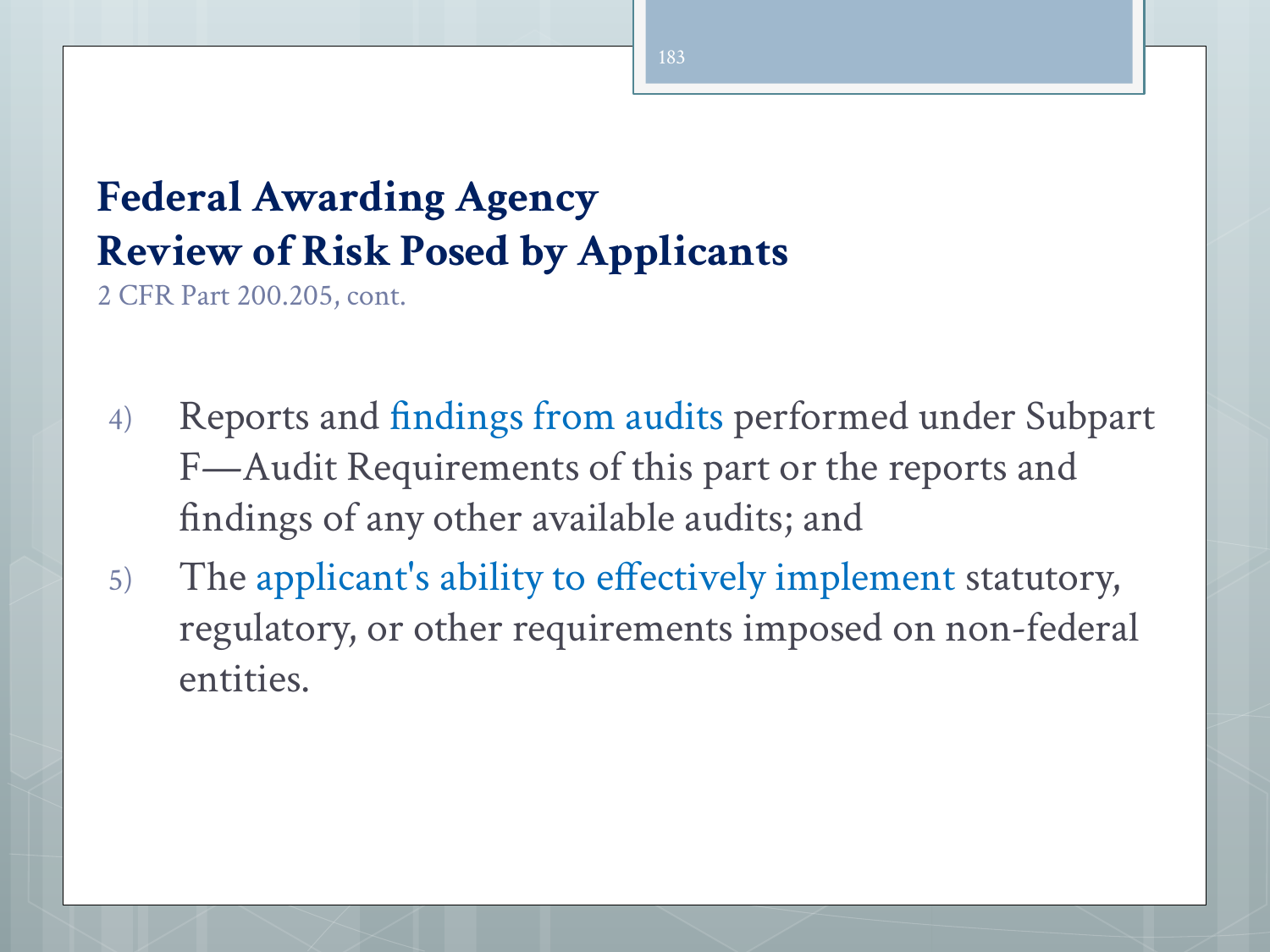

183
# Federal Awarding Agency Review of Risk Posed by Applicants 2 CFR Part 200.205, cont.
Reports and findings from audits performed under Subpart F—Audit Requirements of this part or the reports and findings of any other available audits; and
The applicant's ability to effectively implement statutory, regulatory, or other requirements imposed on non-federal entities.